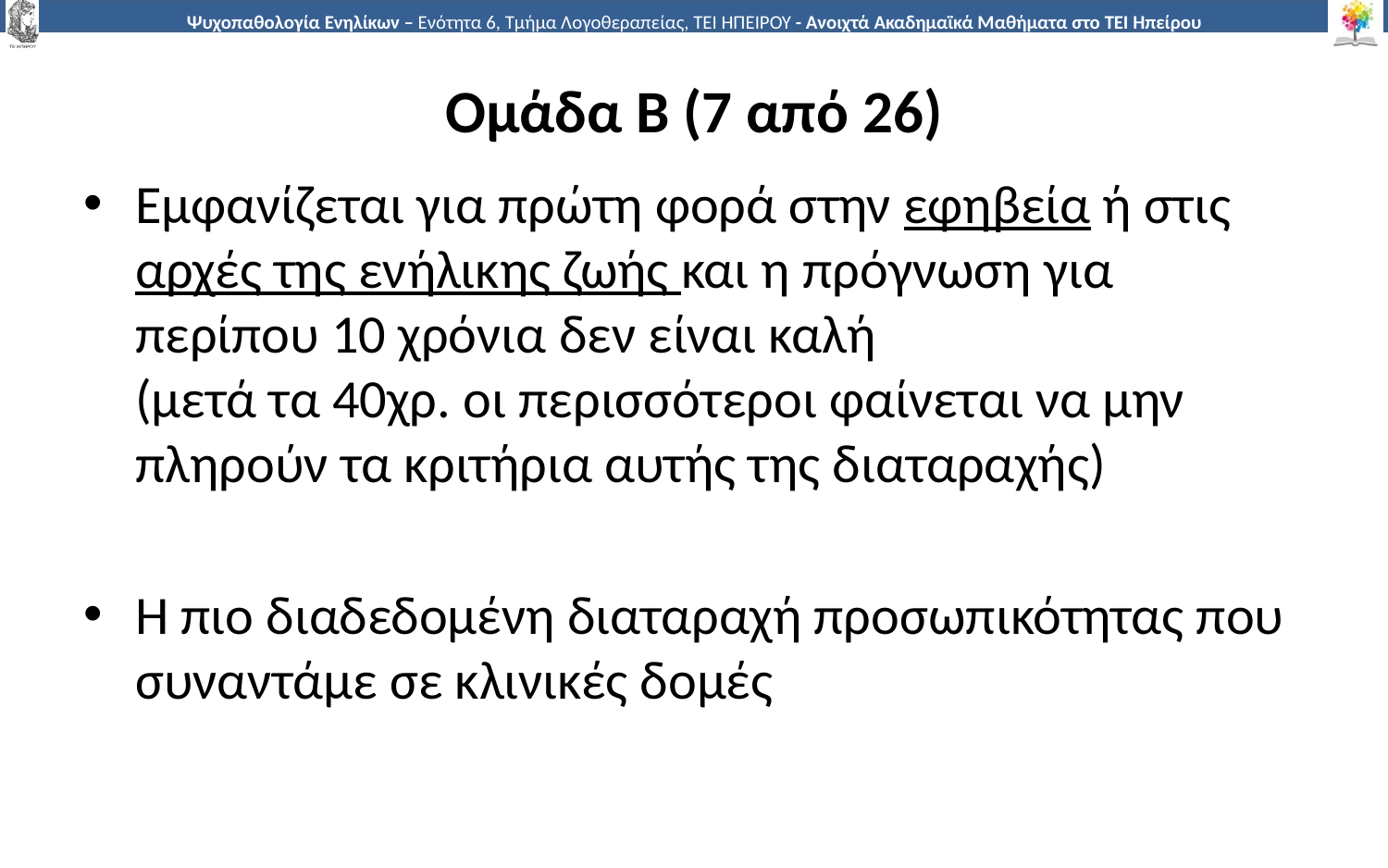

# Ομάδα Β (7 από 26)
Εμφανίζεται για πρώτη φορά στην εφηβεία ή στις αρχές της ενήλικης ζωής και η πρόγνωση για περίπου 10 χρόνια δεν είναι καλή
(μετά τα 40χρ. οι περισσότεροι φαίνεται να μην πληρούν τα κριτήρια αυτής της διαταραχής)
Η πιο διαδεδομένη διαταραχή προσωπικότητας που συναντάμε σε κλινικές δομές